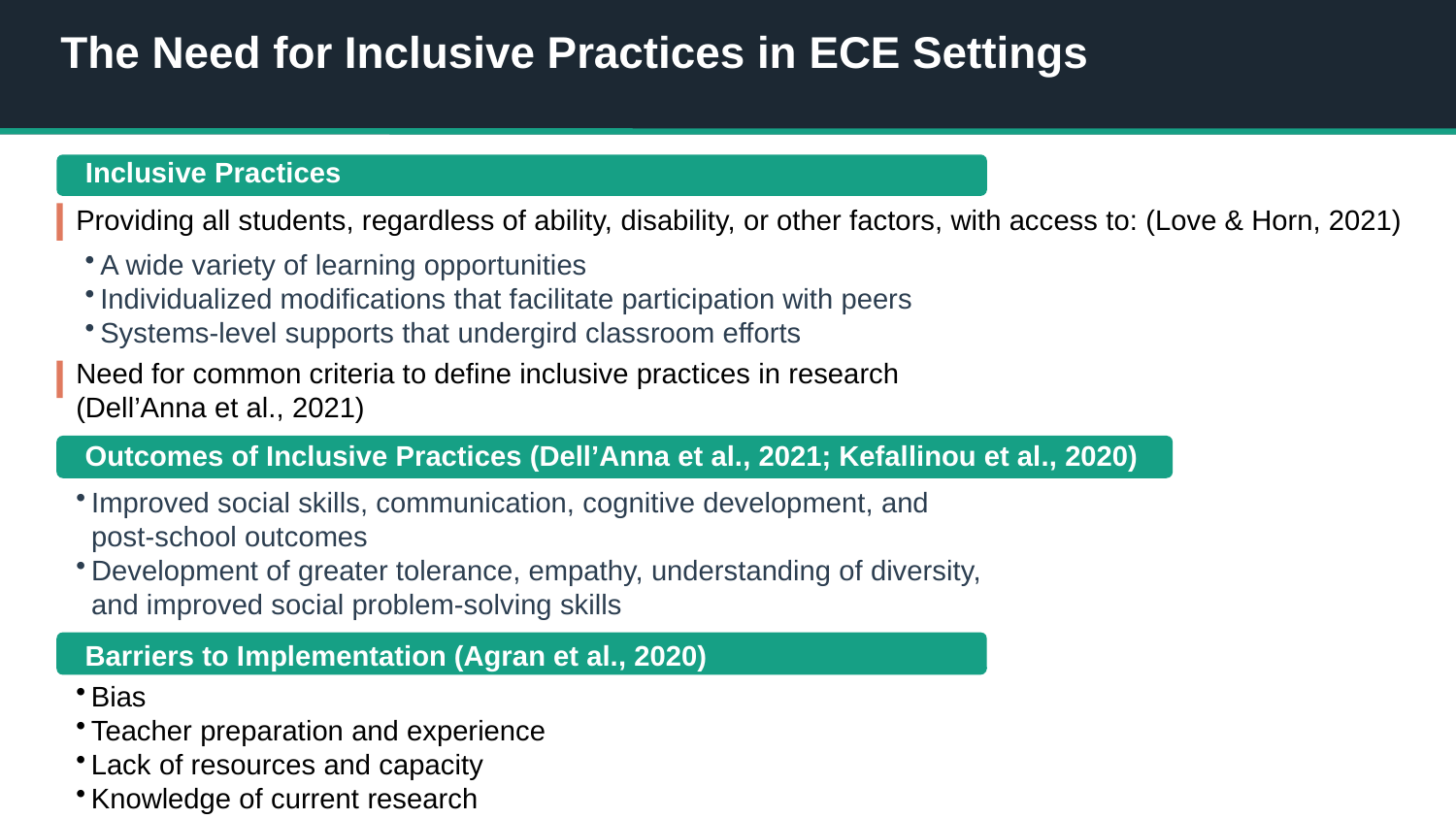

The Need for Inclusive Practices in ECE Settings

Inclusive Practices
Providing all students, regardless of ability, disability, or other factors, with access to: (Love & Horn, 2021)

A wide variety of learning opportunities
Individualized modifications that facilitate participation with peers
Systems-level supports that undergird classroom efforts
Need for common criteria to define inclusive practices in research (Dell’Anna et al., 2021)

Outcomes of Inclusive Practices (Dell’Anna et al., 2021; Kefallinou et al., 2020)
Improved social skills, communication, cognitive development, and post-school outcomes
Development of greater tolerance, empathy, understanding of diversity, and improved social problem-solving skills

Barriers to Implementation (Agran et al., 2020)

Bias
Teacher preparation and experience
Lack of resources and capacity
Knowledge of current research